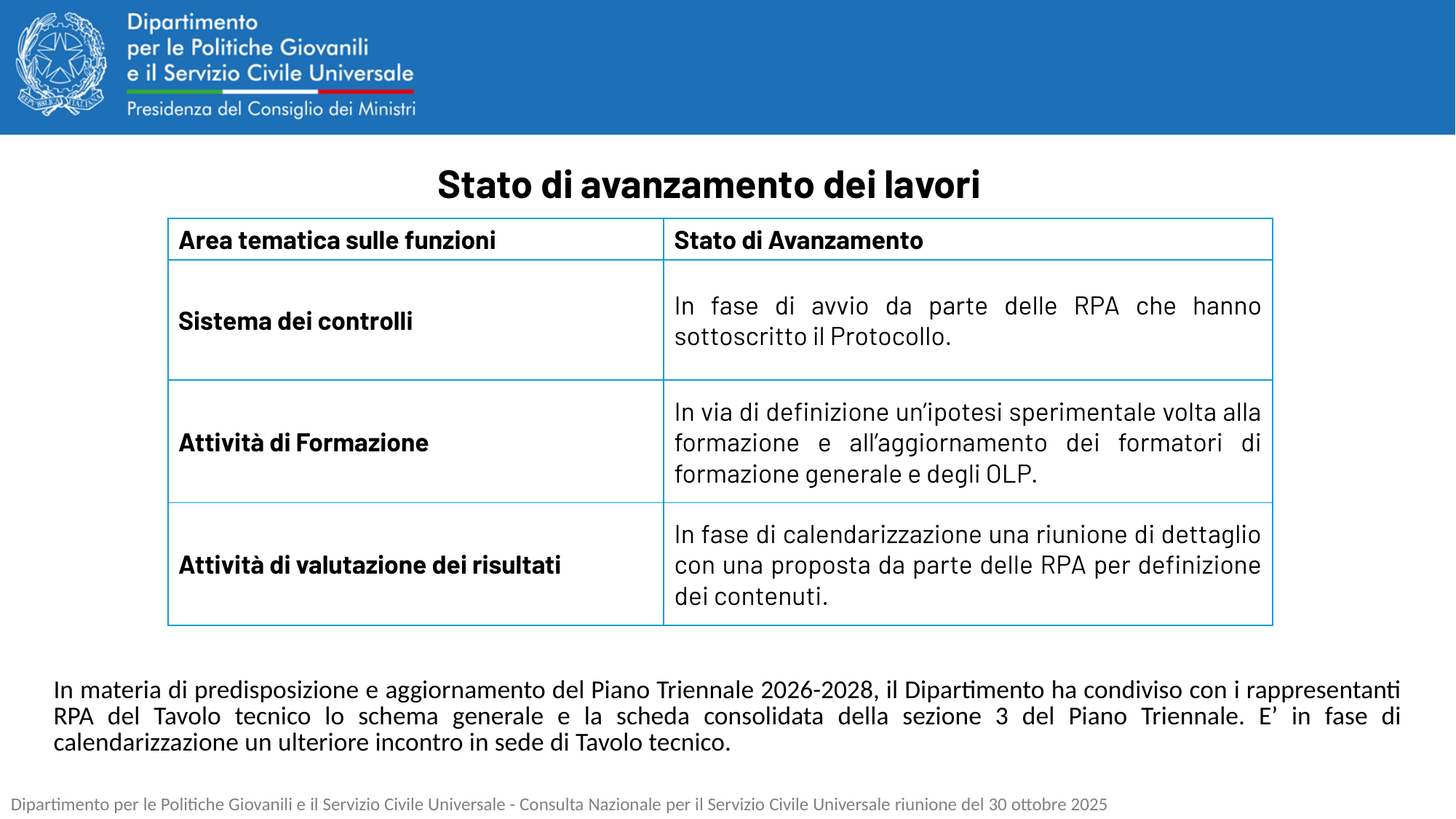

Stato di avanzamento dei lavori

| Area tematica sulle funzioni | Stato di Avanzamento |
| --- | --- |
| Sistema dei controlli | In fase di avvio da parte delle RPA che hanno sottoscritto il Protocollo. |
| Attività di Formazione | In via di definizione un’ipotesi sperimentale volta alla formazione e all’aggiornamento dei formatori di formazione generale e degli OLP. |
| Attività di valutazione dei risultati | In fase di calendarizzazione una riunione di dettaglio con una proposta da parte delle RPA per definizione dei contenuti. |
| In materia di predisposizione e aggiornamento del Piano Triennale 2026-2028, il Dipartimento ha condiviso con i rappresentanti RPA del Tavolo tecnico lo schema generale e la scheda consolidata della sezione 3 del Piano Triennale. E’ in fase di calendarizzazione un ulteriore incontro in sede di Tavolo tecnico. |
| --- |